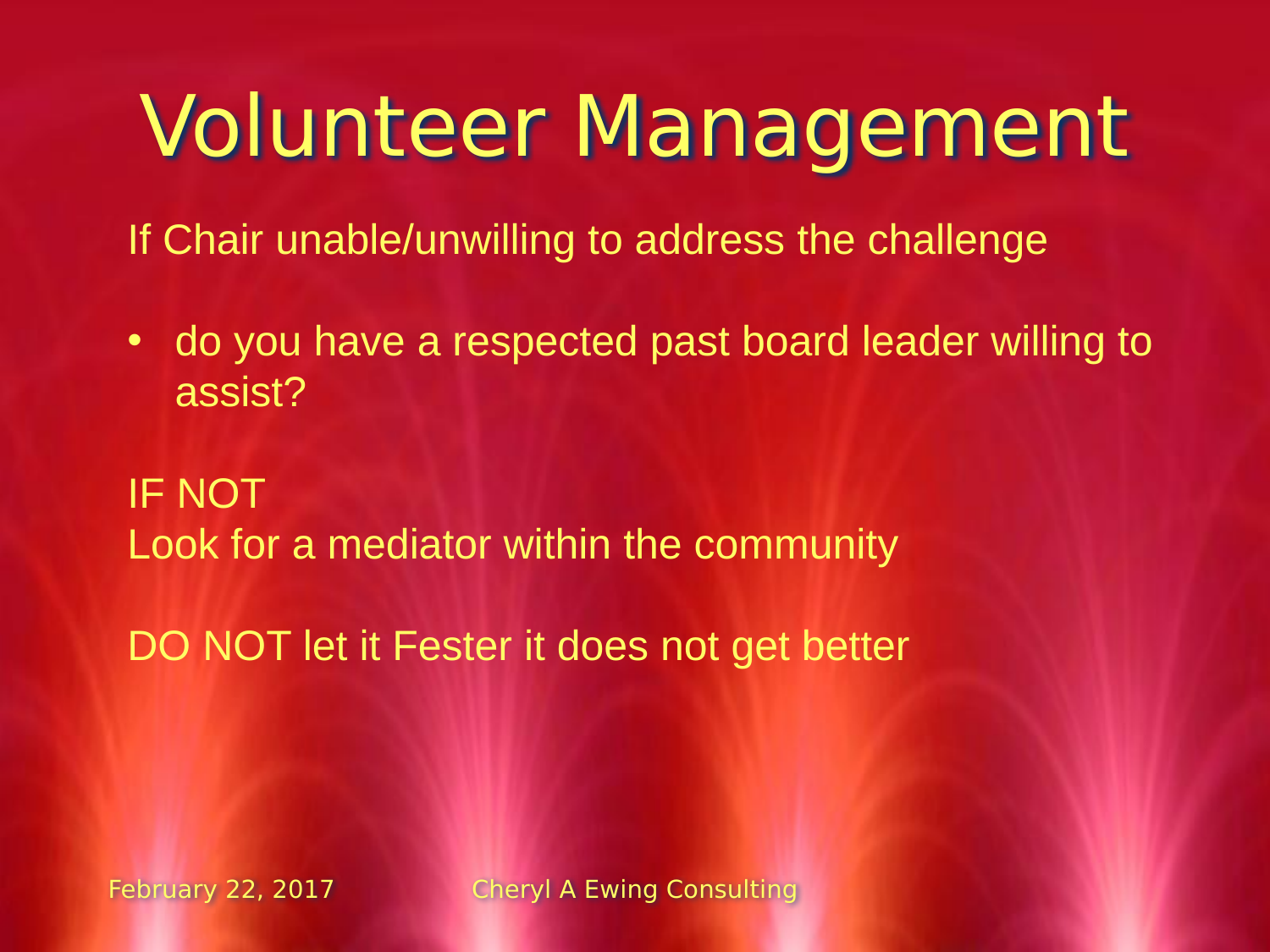

# Volunteer Management
If Chair unable/unwilling to address the challenge

do you have a respected past board leader willing to assist?

IF NOT
Look for a mediator within the community

DO NOT let it Fester it does not get better
February 22, 2017
Cheryl A Ewing Consulting